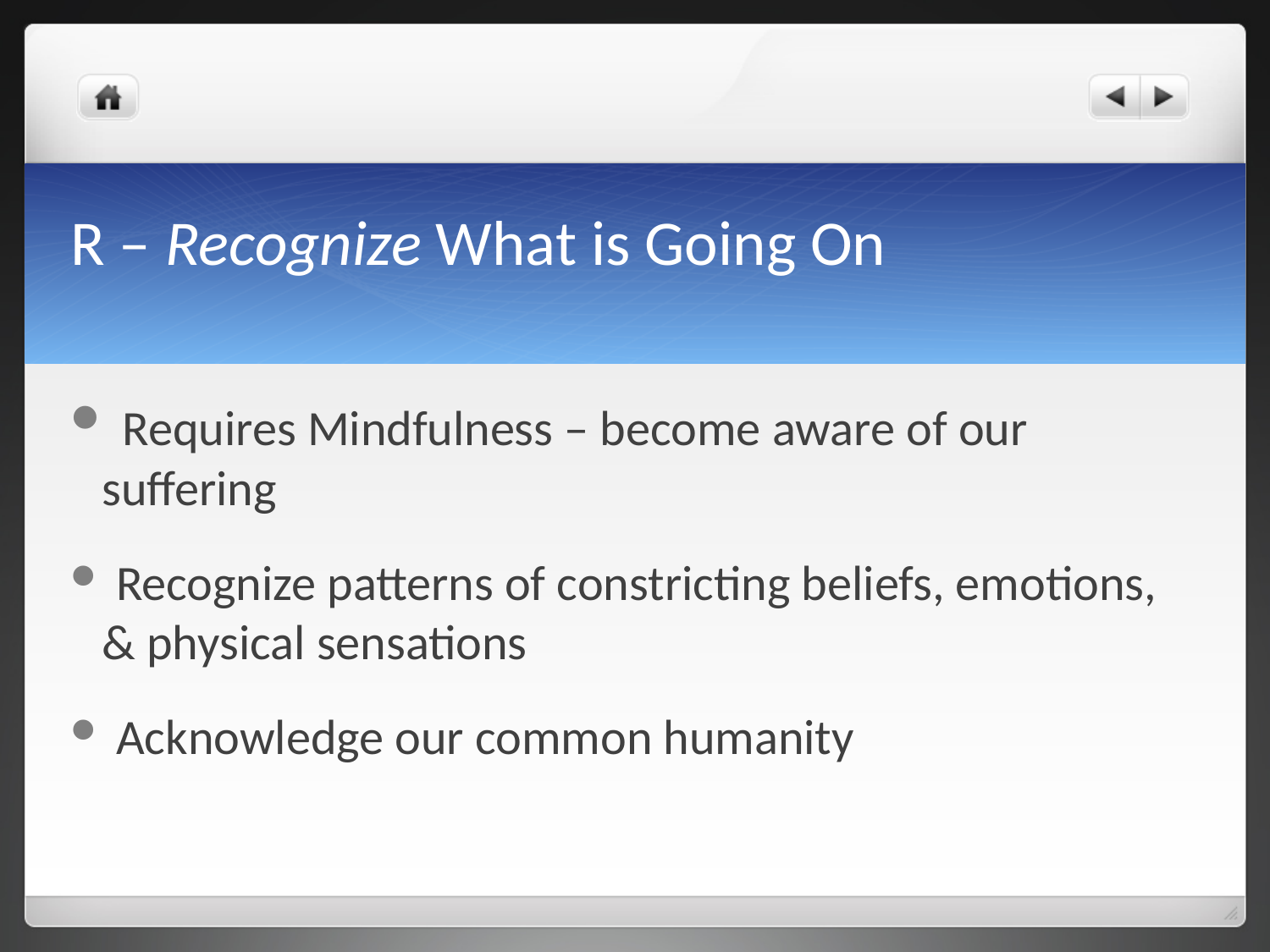

# R – Recognize What is Going On
 Requires Mindfulness – become aware of our suffering
 Recognize patterns of constricting beliefs, emotions, & physical sensations
 Acknowledge our common humanity